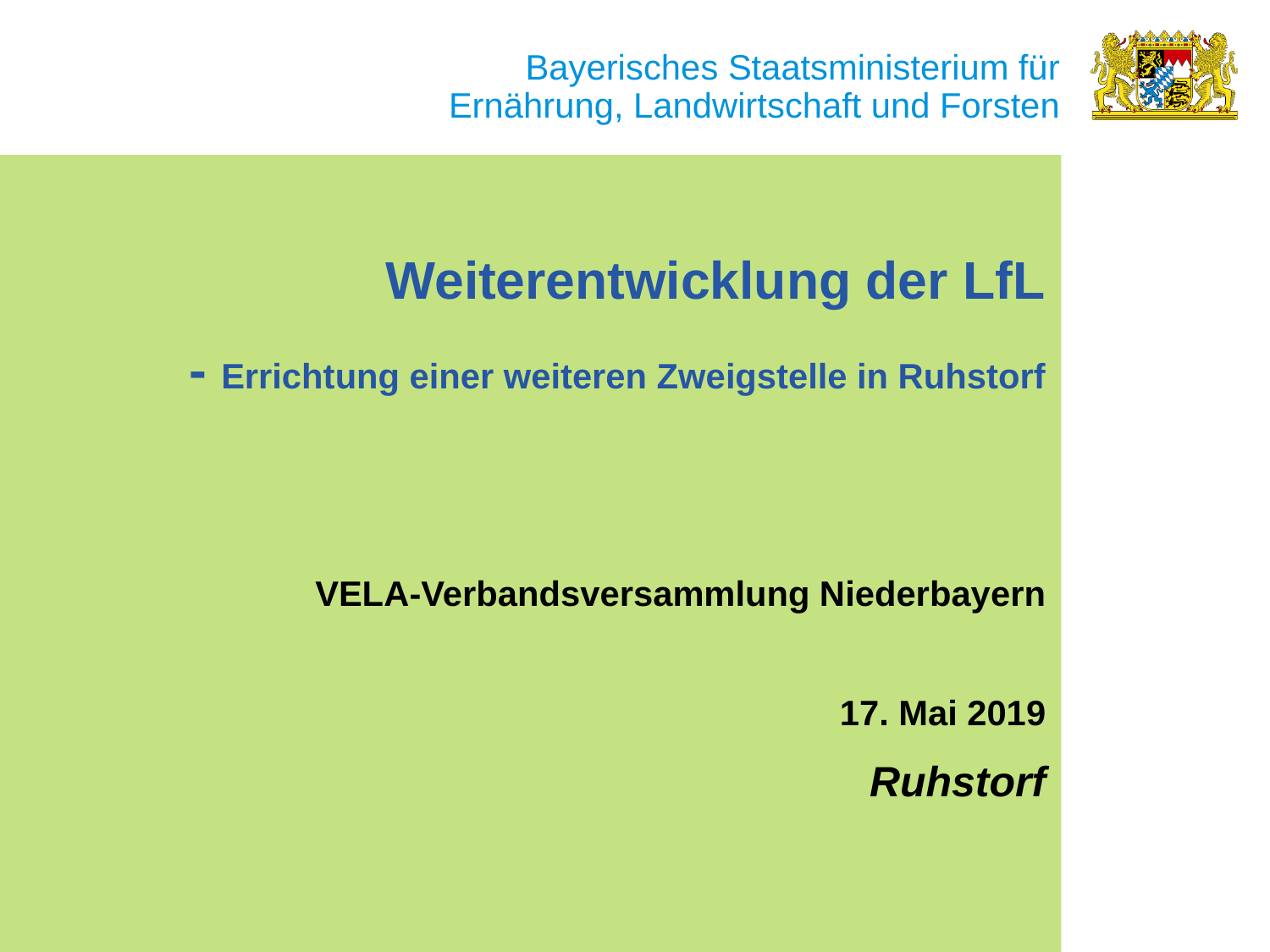

Weiterentwicklung der LfL
- Errichtung einer weiteren Zweigstelle in Ruhstorf

VELA-Verbandsversammlung Niederbayern

17. Mai 2019
Ruhstorf